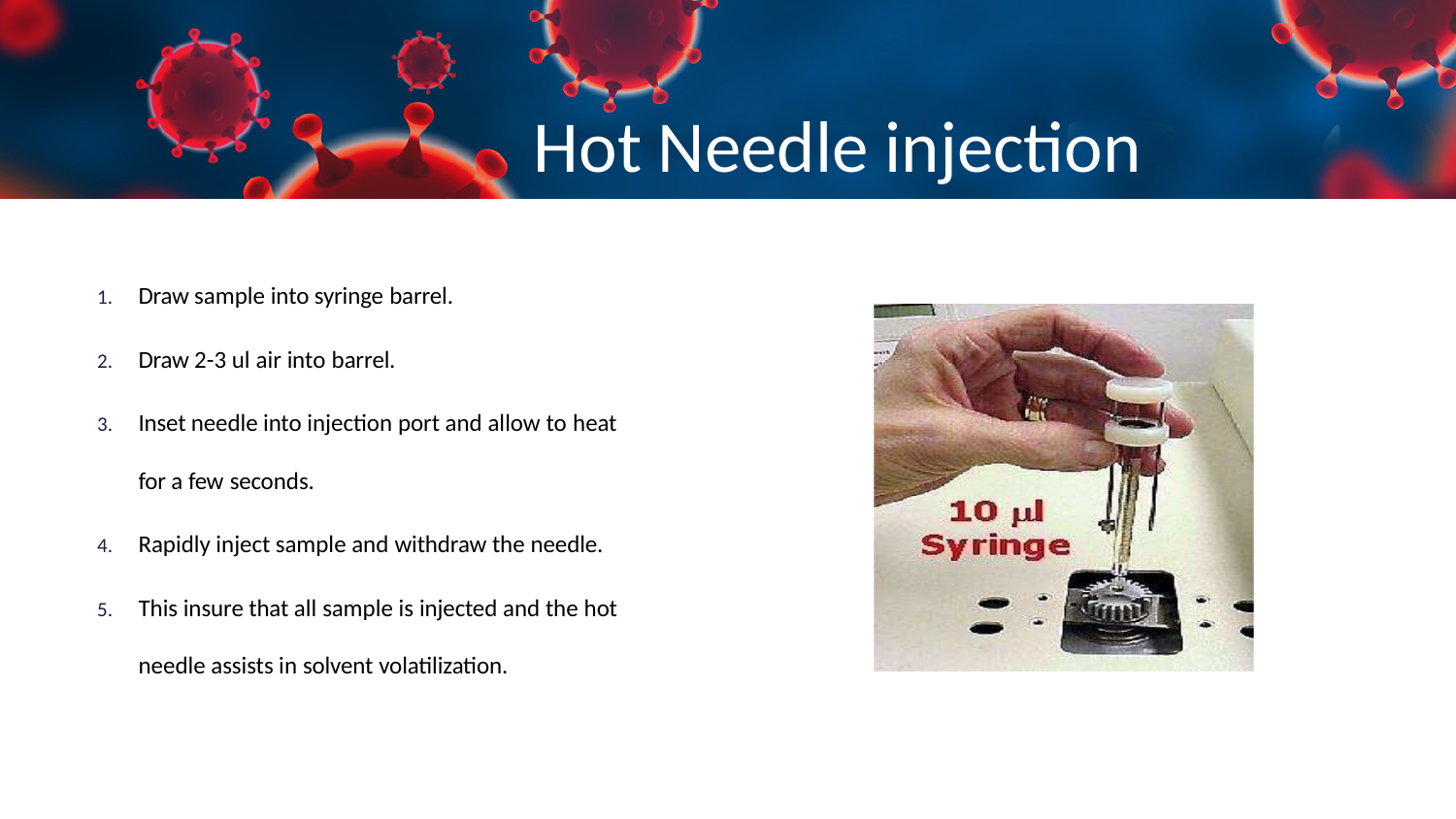

# Hot Needle injection
Draw sample into syringe barrel.

Draw 2-3 ul air into barrel.

Inset needle into injection port and allow to heat

for a few seconds.

Rapidly inject sample and withdraw the needle.

This insure that all sample is injected and the hot

needle assists in solvent volatilization.